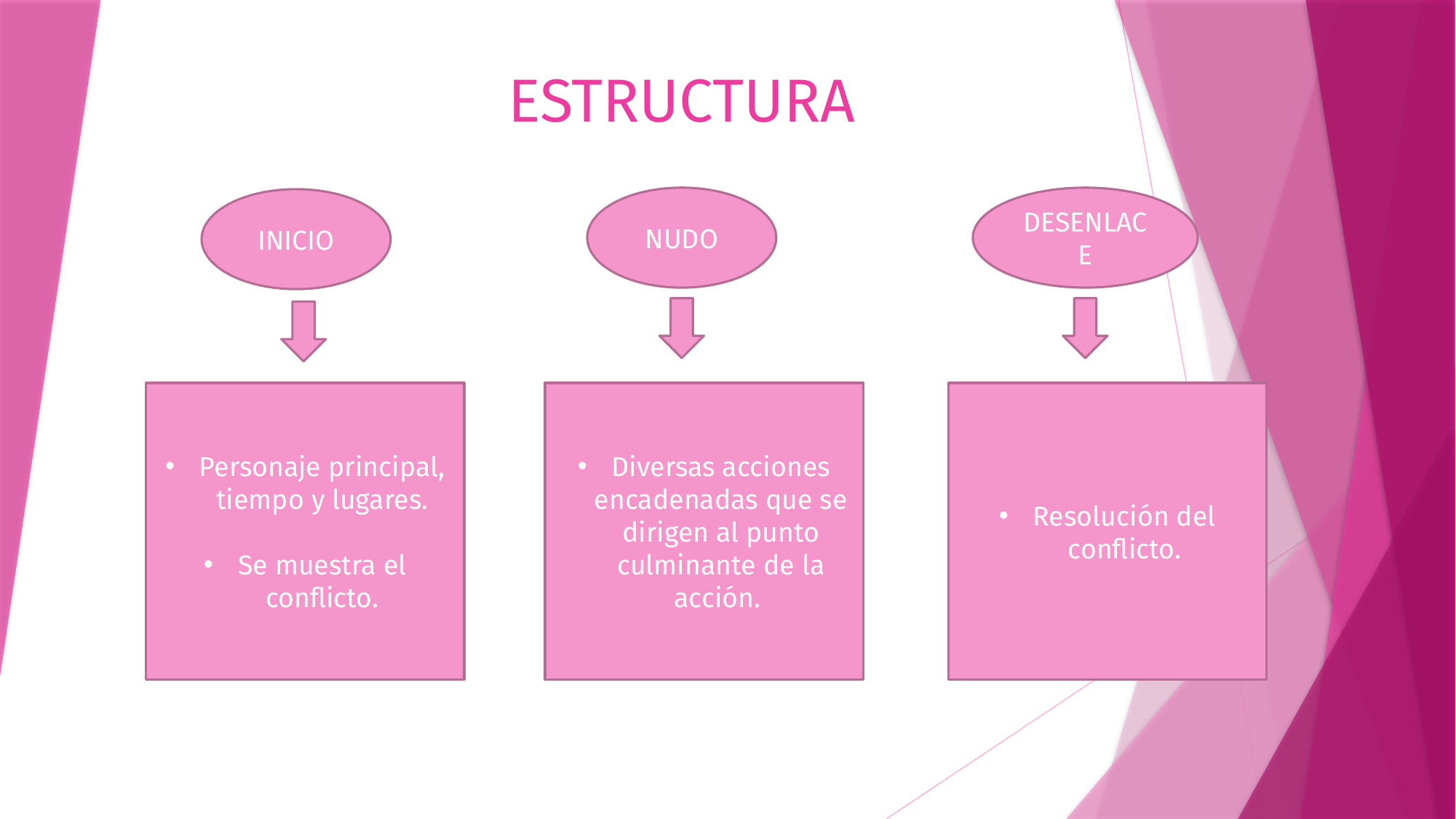

ESTRUCTURA
NUDO
DESENLACE
INICIO

Diversas acciones encadenadas que se dirigen al punto culminante de la acción.
Resolución del conflicto.
Personaje principal, tiempo y lugares.

Se muestra el conflicto.